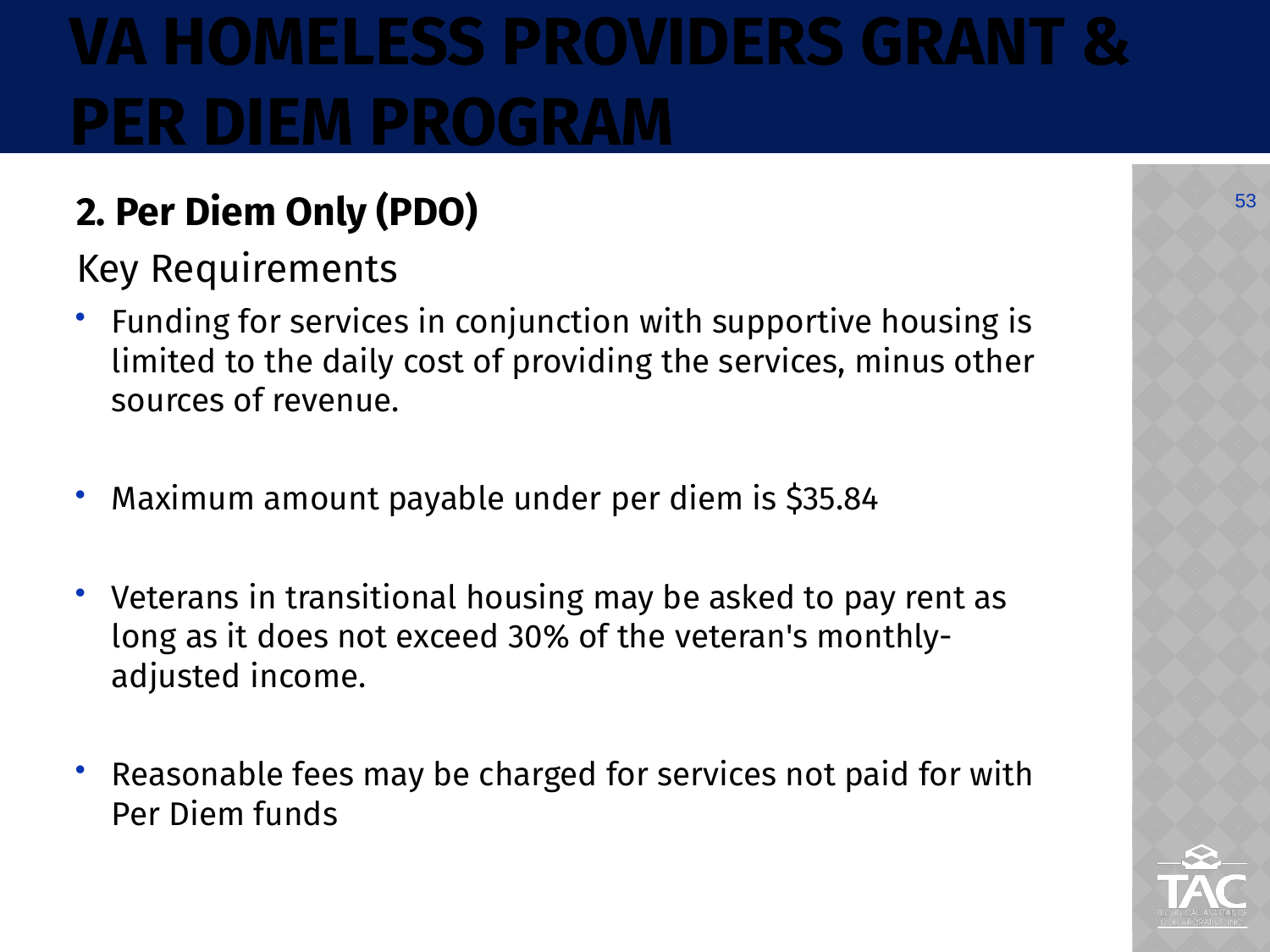

# VA Homeless Providers Grant & Per Diem Program
2. Per Diem Only (PDO)
Key Requirements
Funding for services in conjunction with supportive housing is limited to the daily cost of providing the services, minus other sources of revenue.

Maximum amount payable under per diem is $35.84

Veterans in transitional housing may be asked to pay rent as long as it does not exceed 30% of the veteran's monthly-adjusted income.

Reasonable fees may be charged for services not paid for with Per Diem funds

53